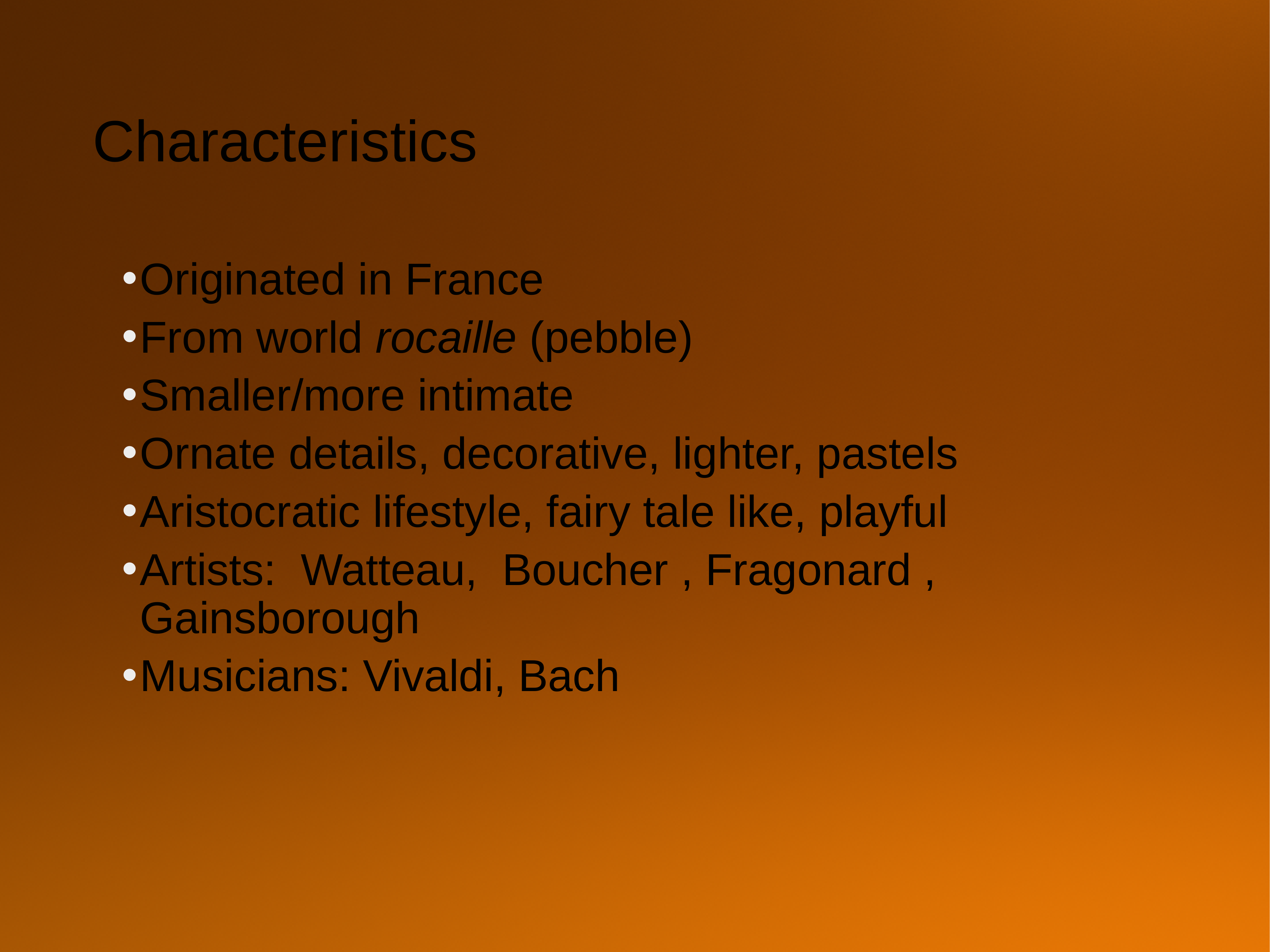

# Characteristics
Originated in France
From world rocaille (pebble)
Smaller/more intimate
Ornate details, decorative, lighter, pastels
Aristocratic lifestyle, fairy tale like, playful
Artists:  Watteau,  Boucher , Fragonard , Gainsborough
Musicians: Vivaldi, Bach